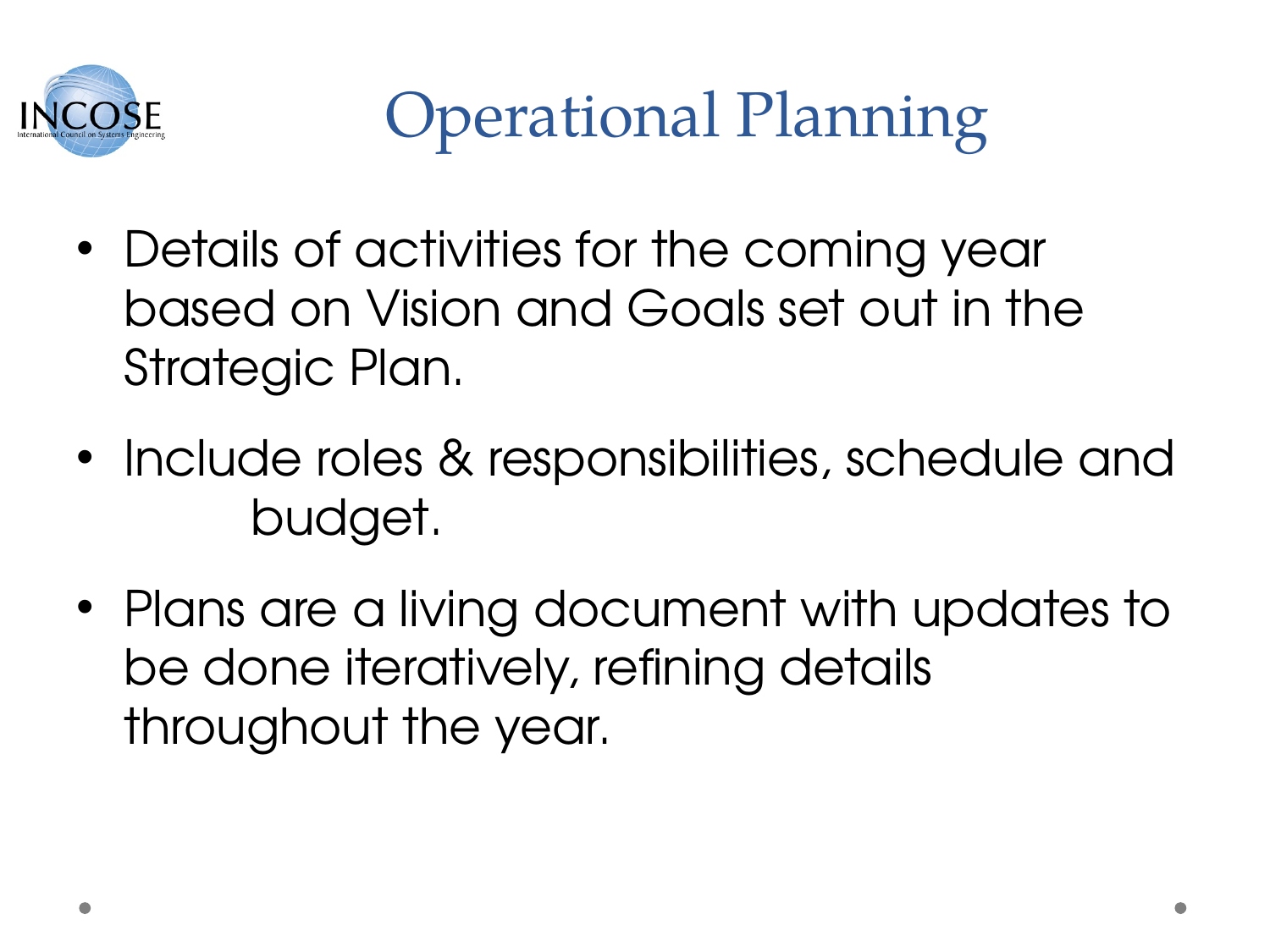

# Operational Planning
Details of activities for the coming year based on Vision and Goals set out in the Strategic Plan.
Include roles & responsibilities, schedule and 	budget.
Plans are a living document with updates to be done iteratively, refining details throughout the year.